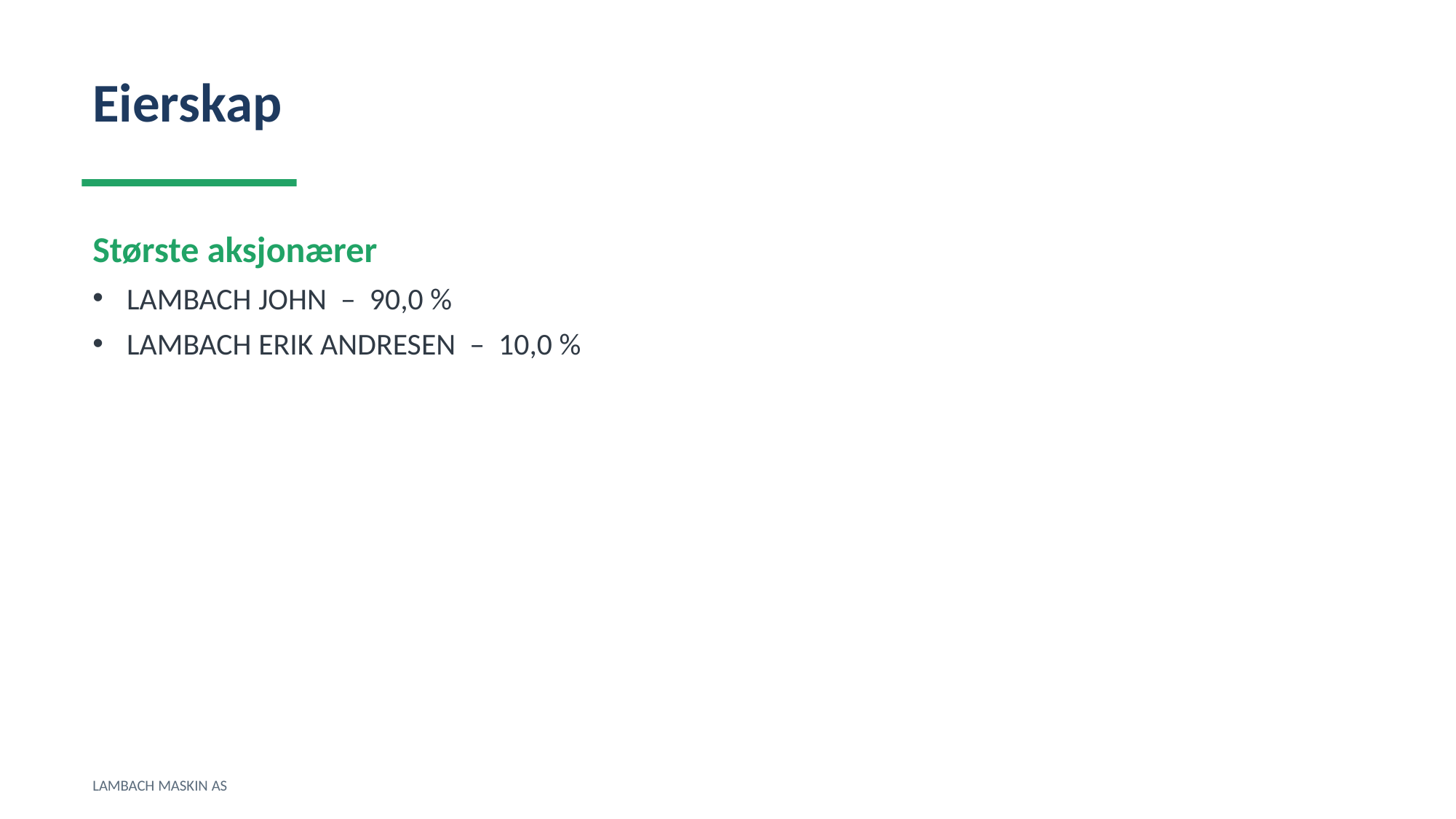

Eierskap

Største aksjonærer
LAMBACH JOHN  –  90,0 %
LAMBACH ERIK ANDRESEN  –  10,0 %
LAMBACH MASKIN AS